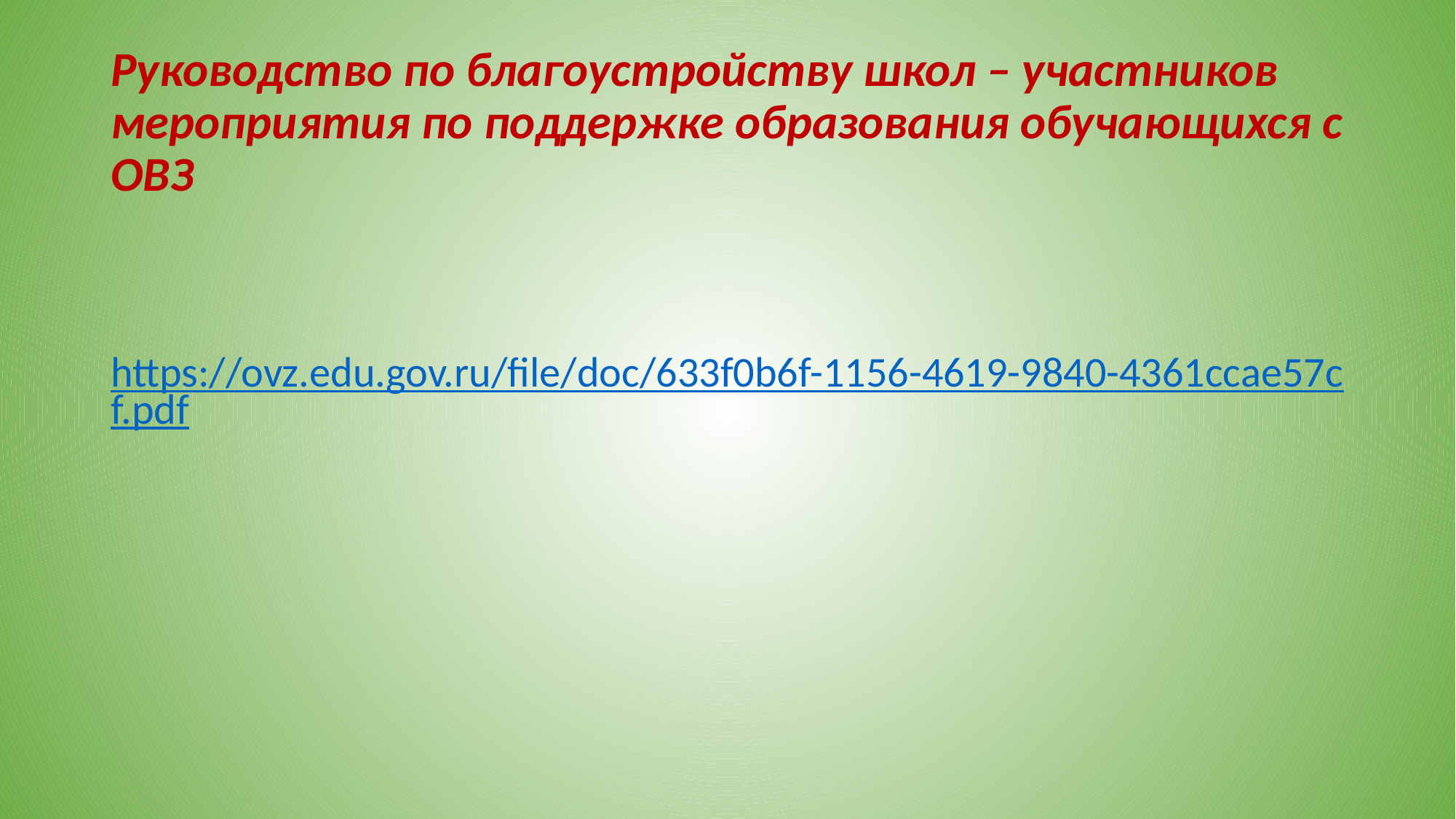

# Руководство по благоустройству школ – участников мероприятия по поддержке образования обучающихся с ОВЗ

https://ovz.edu.gov.ru/file/doc/633f0b6f-1156-4619-9840-4361ccae57cf.pdf